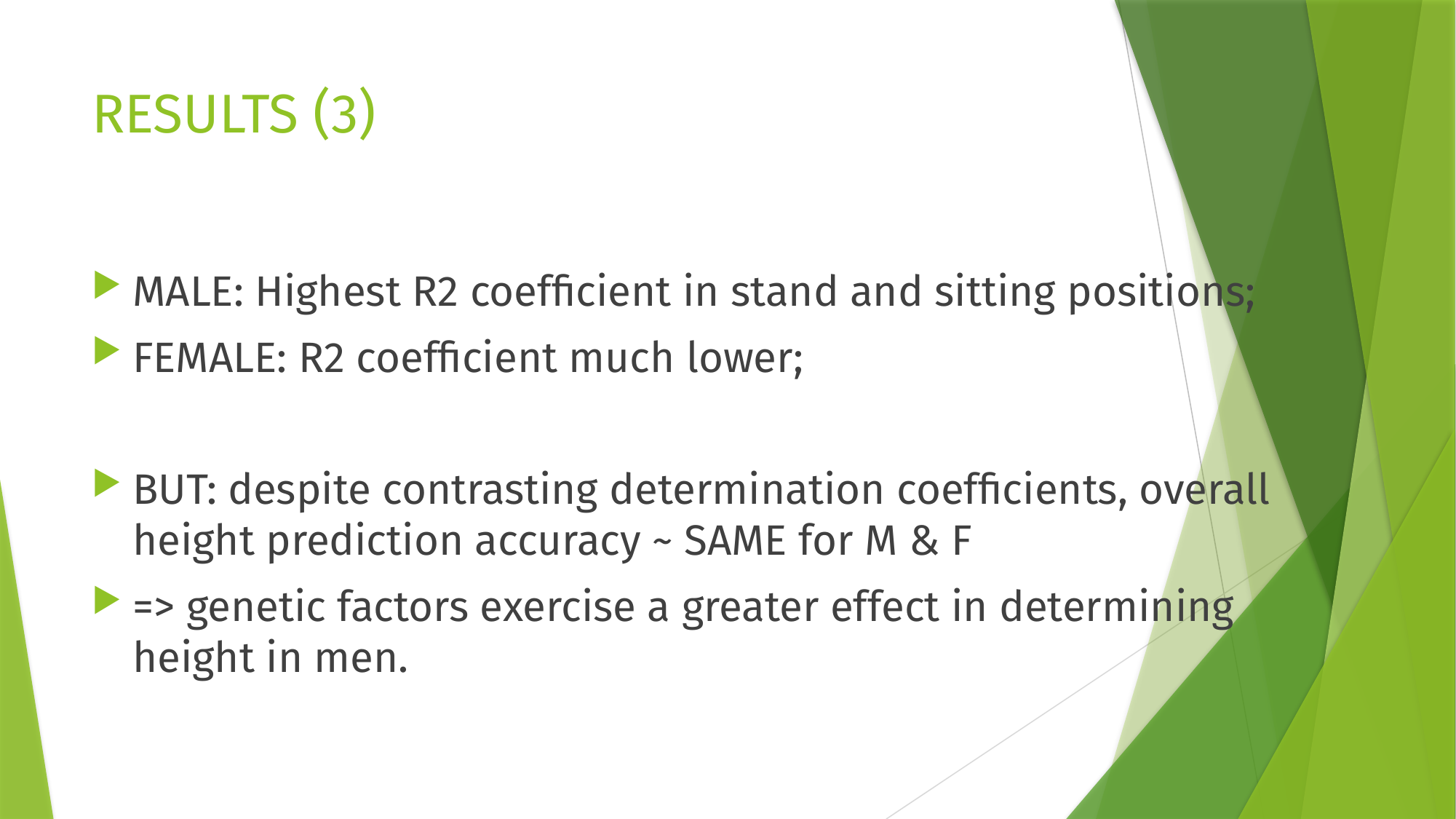

# RESULTS (3)
MALE: Highest R2 coefficient in stand and sitting positions;
FEMALE: R2 coefficient much lower;

BUT: despite contrasting determination coefficients, overall height prediction accuracy ~ SAME for M & F
=> genetic factors exercise a greater effect in determining height in men.